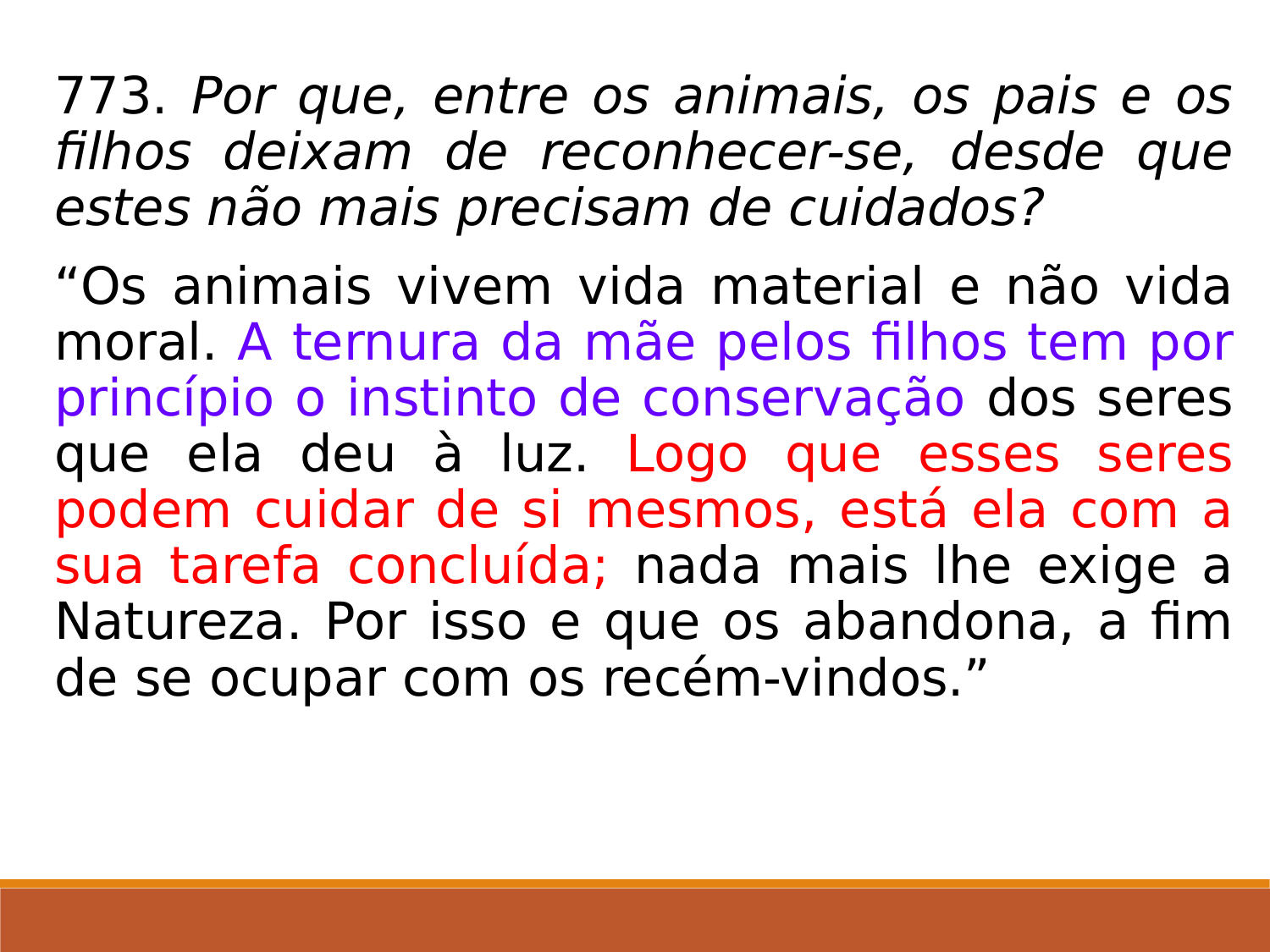

773. Por que, entre os animais, os pais e os filhos deixam de reconhecer-se, desde que estes não mais precisam de cuidados?
“Os animais vivem vida material e não vida moral. A ternura da mãe pelos filhos tem por princípio o instinto de conservação dos seres que ela deu à luz. Logo que esses seres podem cuidar de si mesmos, está ela com a sua tarefa concluída; nada mais lhe exige a Natureza. Por isso e que os abandona, a fim de se ocupar com os recém-vindos.”